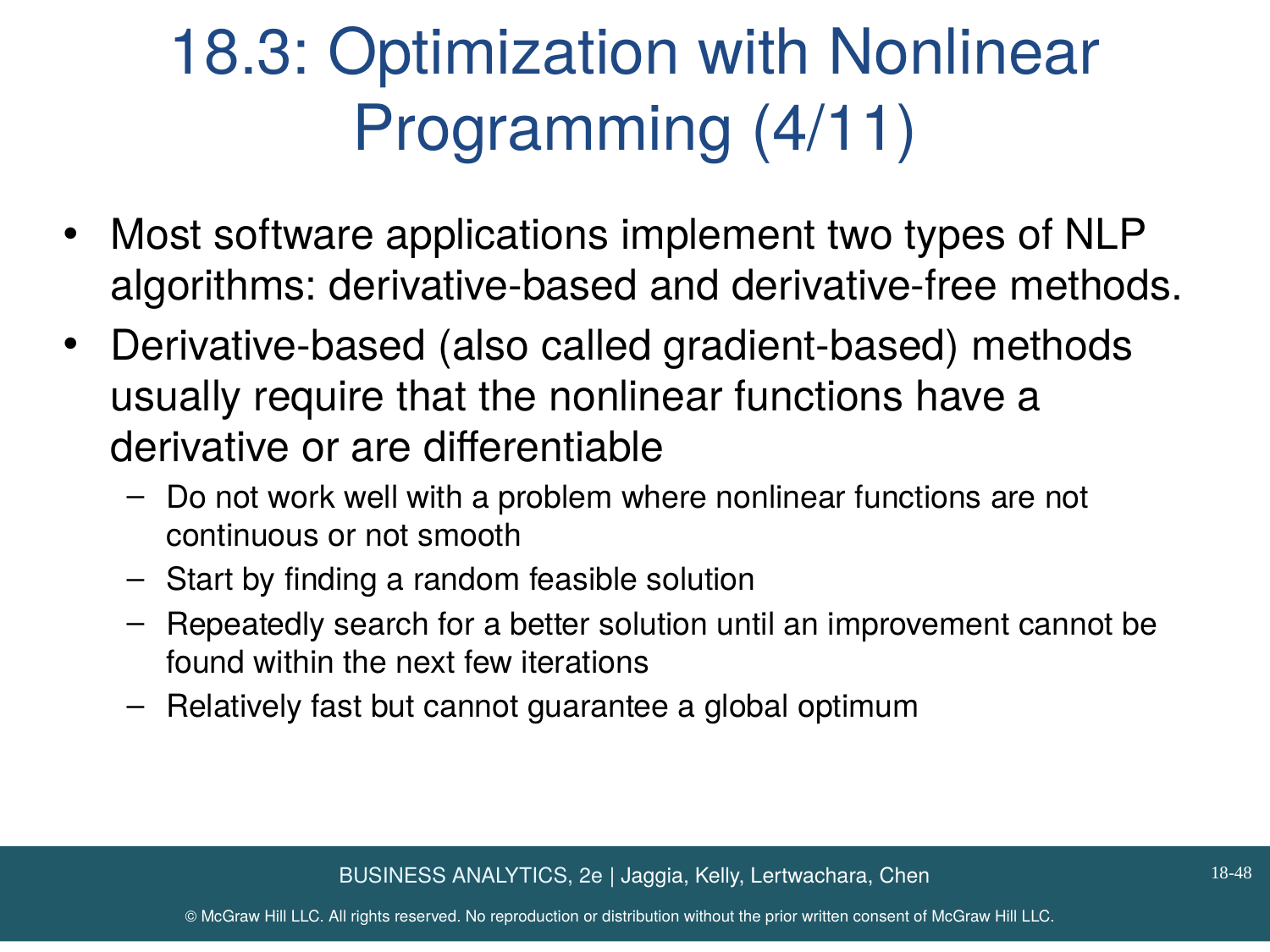

# 18.3: Optimization with Nonlinear Programming (4/11)
Most software applications implement two types of NLP algorithms: derivative-based and derivative-free methods.
Derivative-based (also called gradient-based) methods usually require that the nonlinear functions have a derivative or are differentiable
Do not work well with a problem where nonlinear functions are not continuous or not smooth
Start by finding a random feasible solution
Repeatedly search for a better solution until an improvement cannot be found within the next few iterations
Relatively fast but cannot guarantee a global optimum